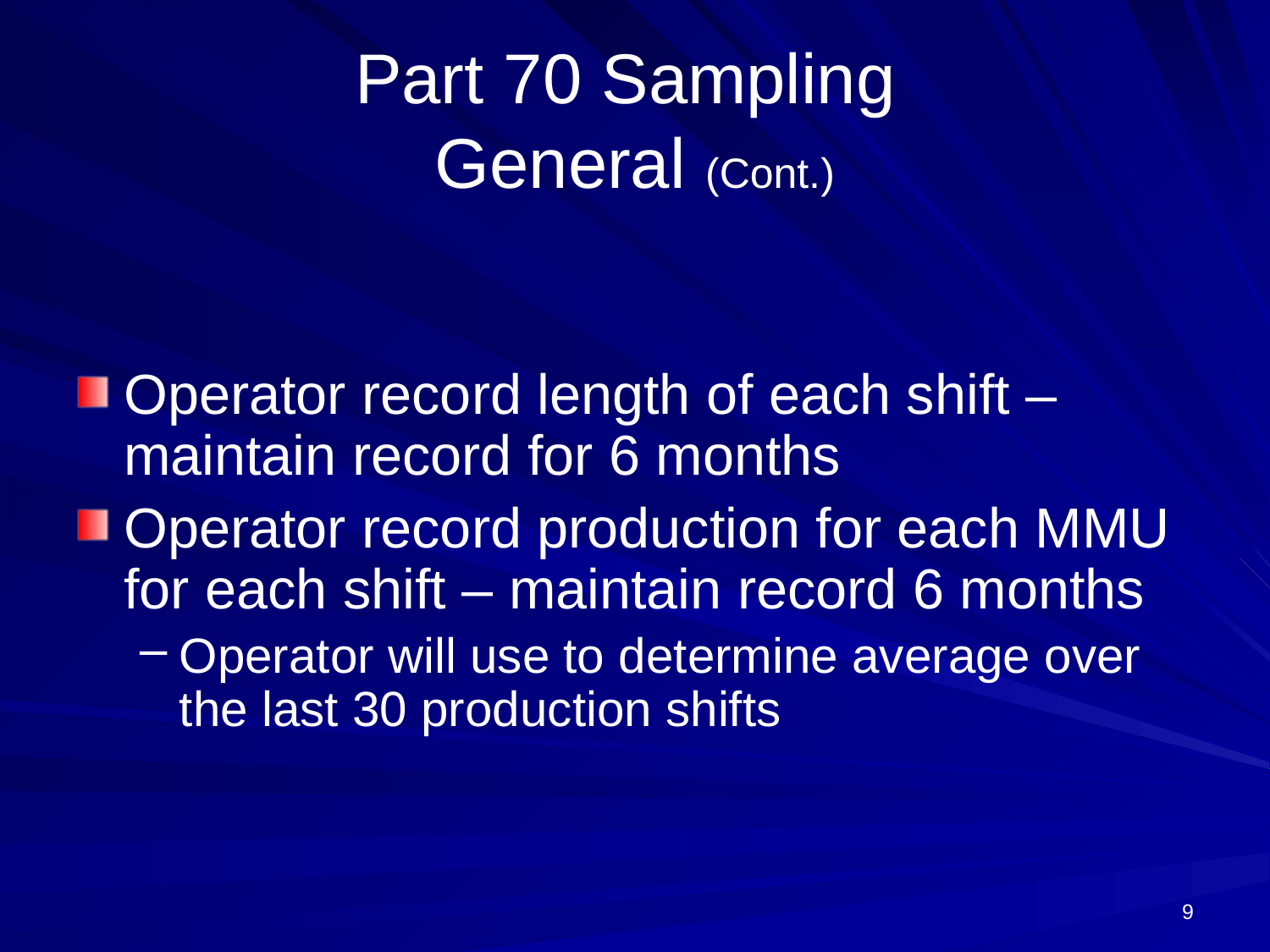

# Part 70 Sampling General (Cont.)
Operator record length of each shift – maintain record for 6 months
Operator record production for each MMU for each shift – maintain record 6 months
Operator will use to determine average over the last 30 production shifts
9